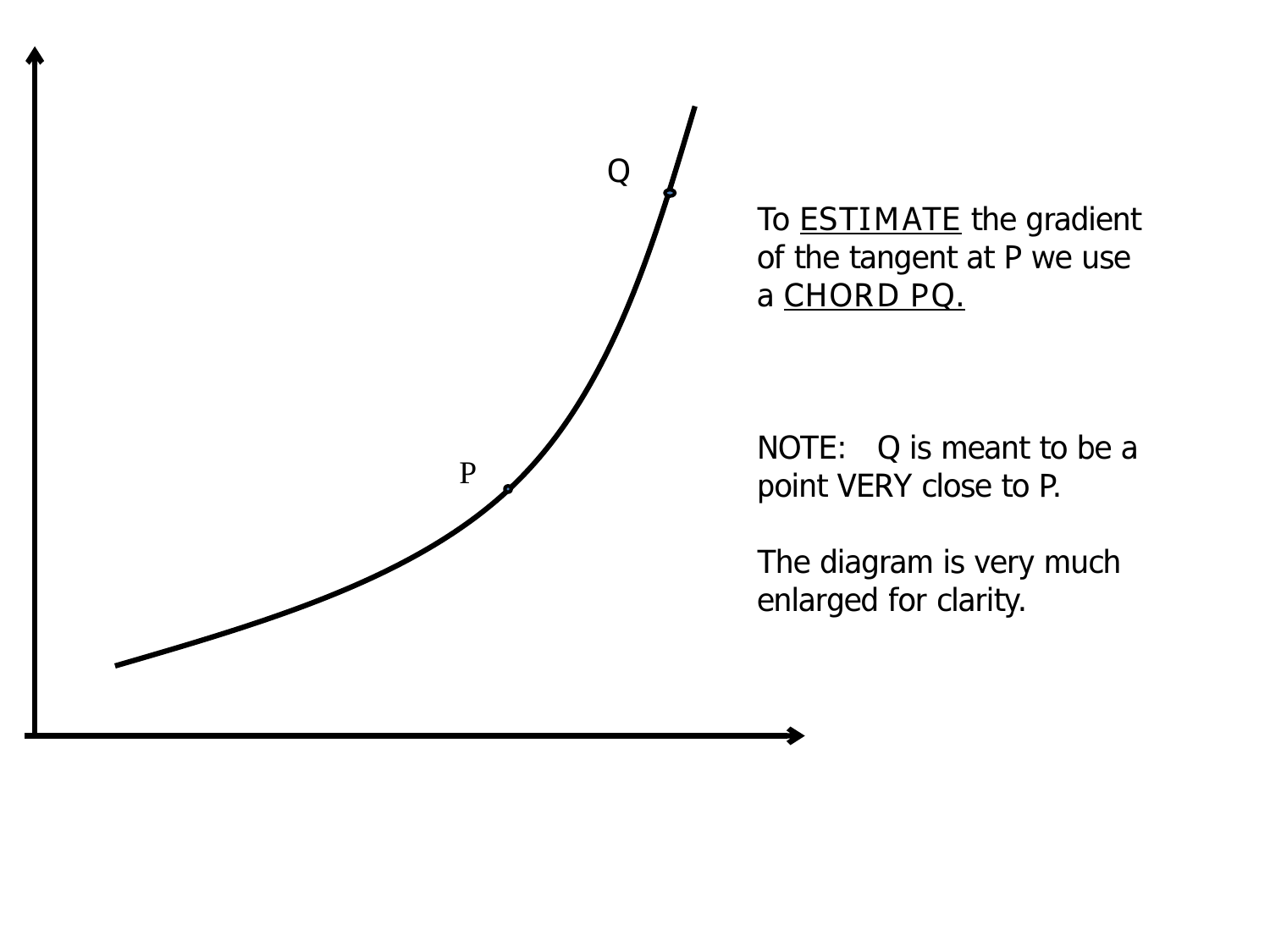

Q

To ESTIMATE the gradient of the tangent at P we use a CHORD PQ.

NOTE:   Q is meant to be a point VERY close to P.

The diagram is very much enlarged for clarity.
P